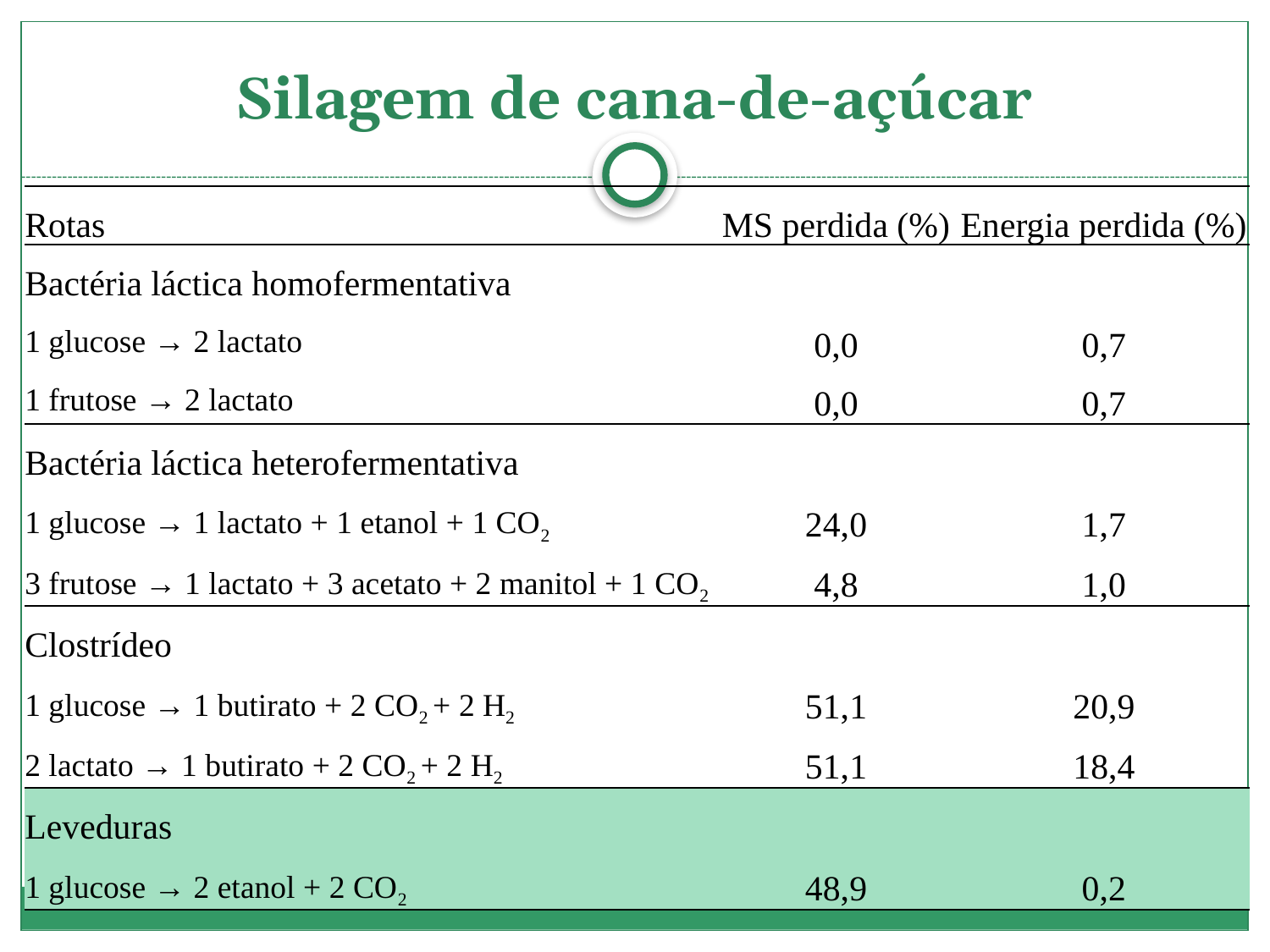

# Silagem de cana-de-açúcar
| Rotas | MS perdida (%) | Energia perdida (%) |
| --- | --- | --- |
| Bactéria láctica homofermentativa |  |  |
| 1 glucose → 2 lactato | 0,0 | 0,7 |
| 1 frutose → 2 lactato | 0,0 | 0,7 |
| Bactéria láctica heterofermentativa |  |  |
| 1 glucose → 1 lactato + 1 etanol + 1 CO2 | 24,0 | 1,7 |
| 3 frutose → 1 lactato + 3 acetato + 2 manitol + 1 CO2 | 4,8 | 1,0 |
| Clostrídeo |  |  |
| 1 glucose → 1 butirato + 2 CO2 + 2 H2 | 51,1 | 20,9 |
| 2 lactato → 1 butirato + 2 CO2 + 2 H2 | 51,1 | 18,4 |
| Leveduras |  |  |
| 1 glucose → 2 etanol + 2 CO2 | 48,9 | 0,2 |